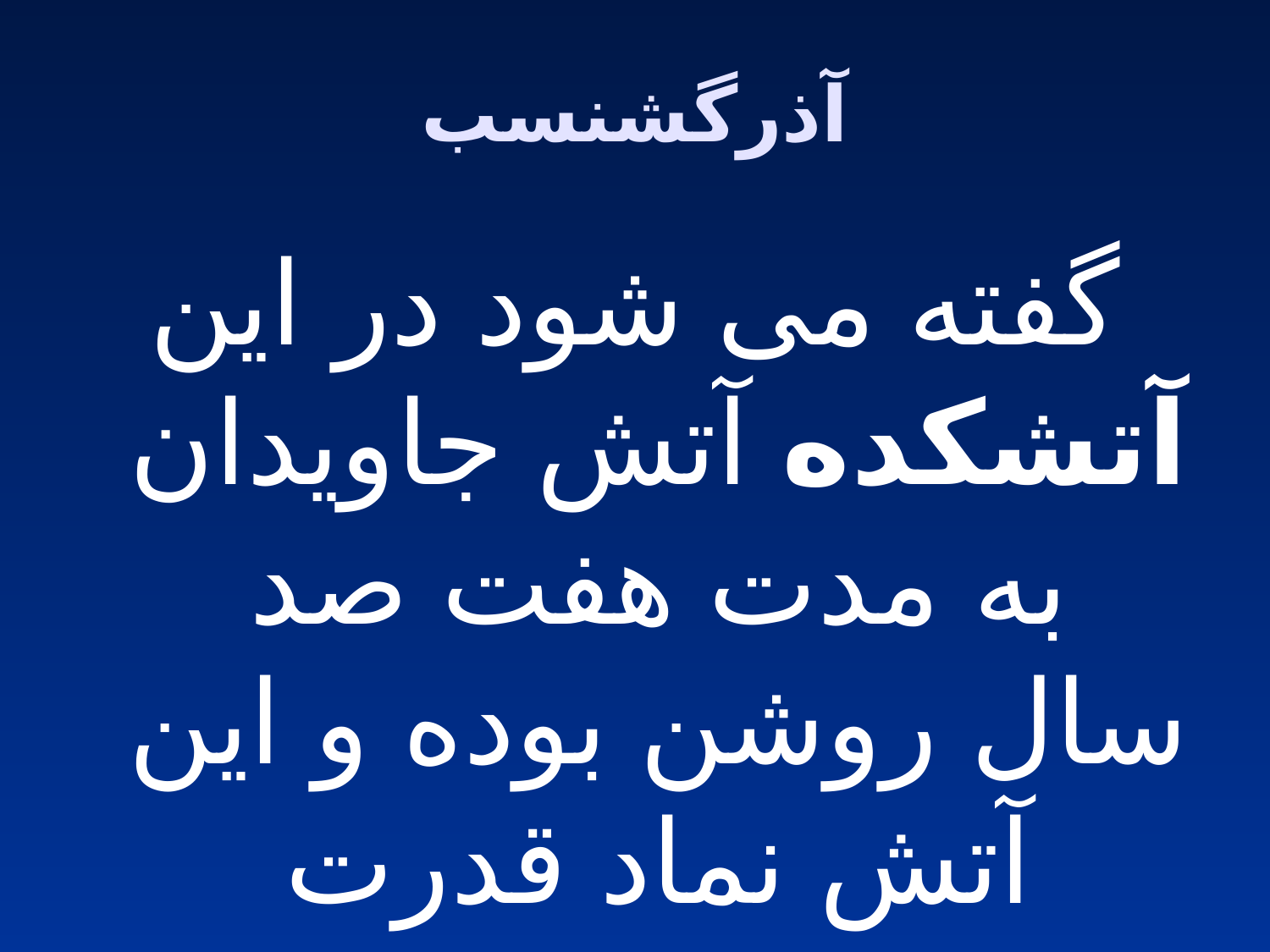

# آذرگشنسب
گفته می شود در اين آتشکده آتش جاویدان به مدت هفت صد سال روشن بوده و این آتش نماد قدرت زرتشتیان بوده  است..